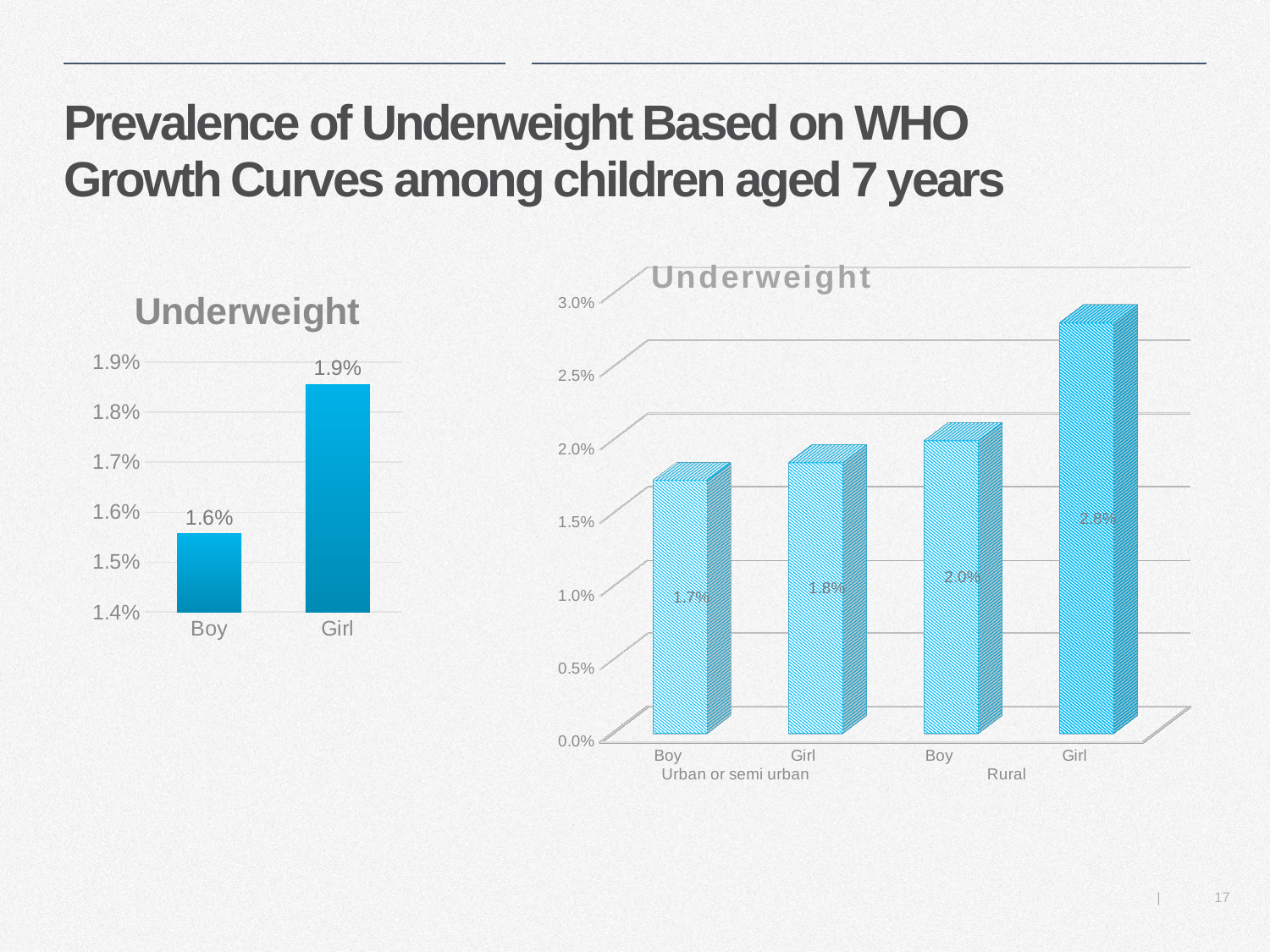

# Prevalence of Underweight Based on WHO Growth Curves among children aged 7 years

[unsupported chart]

### Chart:

| Category | Underweight |
|---|---|
| Boy | 0.015566806532863959 |
| Girl | 0.018554518188073493 |